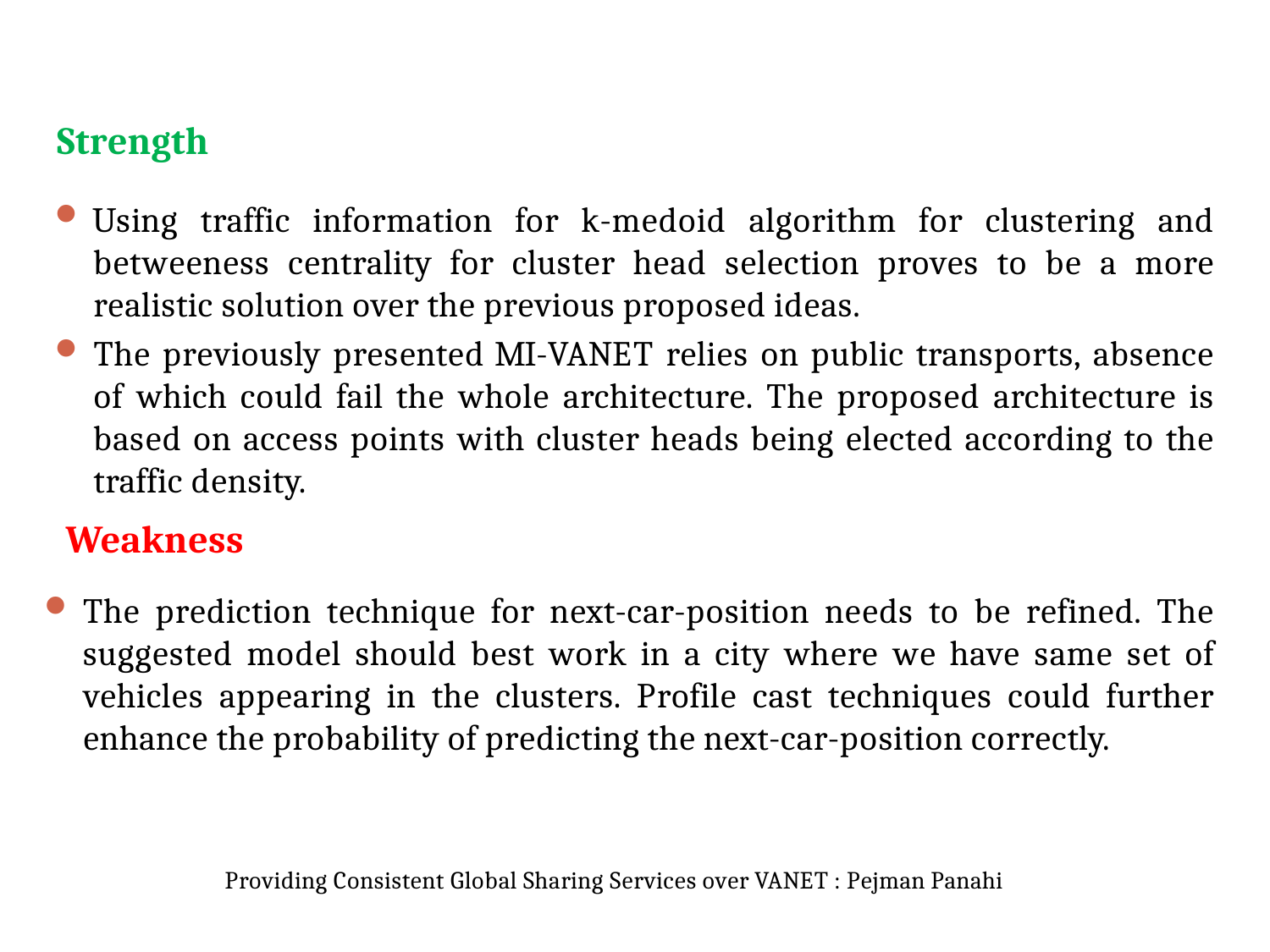

Strength
Using traffic information for k-medoid algorithm for clustering and betweeness centrality for cluster head selection proves to be a more realistic solution over the previous proposed ideas.
The previously presented MI-VANET relies on public transports, absence of which could fail the whole architecture. The proposed architecture is based on access points with cluster heads being elected according to the traffic density.
Weakness
The prediction technique for next-car-position needs to be refined. The suggested model should best work in a city where we have same set of vehicles appearing in the clusters. Profile cast techniques could further enhance the probability of predicting the next-car-position correctly.
Providing Consistent Global Sharing Services over VANET : Pejman Panahi
Providing Consistent Global Sharing Services over VANET : Pejman Panahi